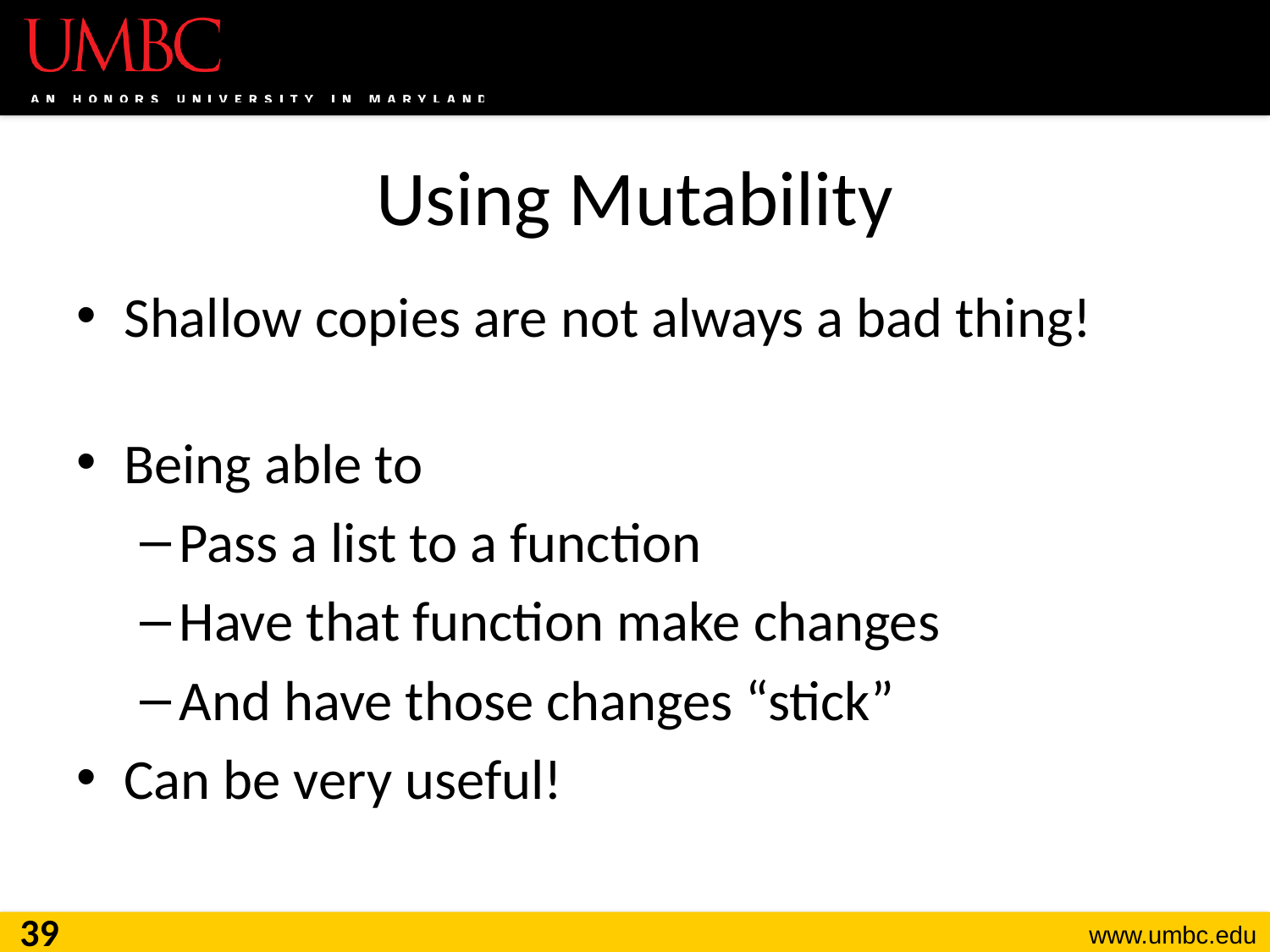

# Using Mutability
Shallow copies are not always a bad thing!

Being able to
Pass a list to a function
Have that function make changes
And have those changes “stick”
Can be very useful!
39